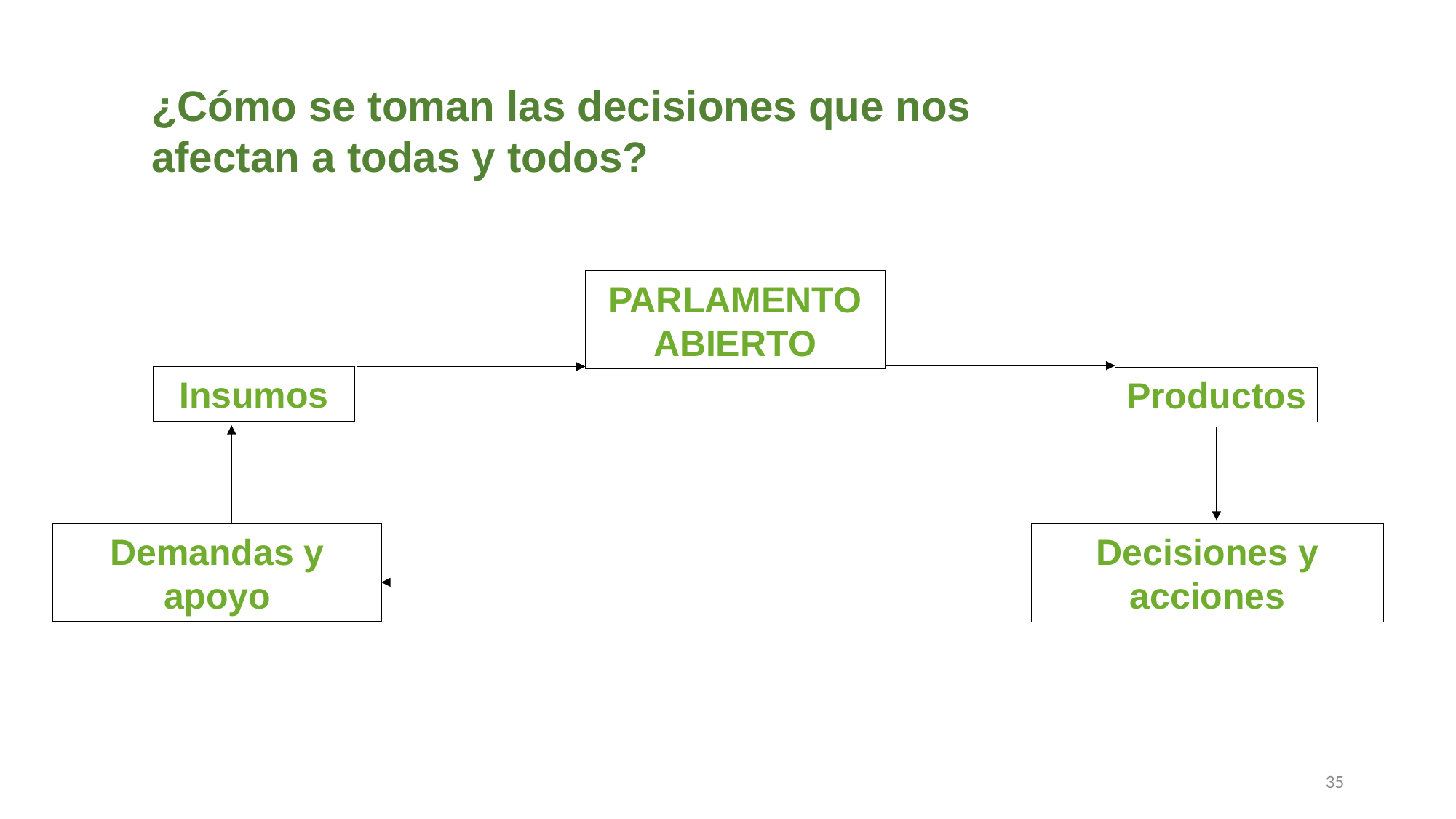

¿Cómo se toman las decisiones que nos afectan a todas y todos?

PARLAMENTO
ABIERTO
Insumos
Productos
Demandas y apoyo
Decisiones y acciones

35